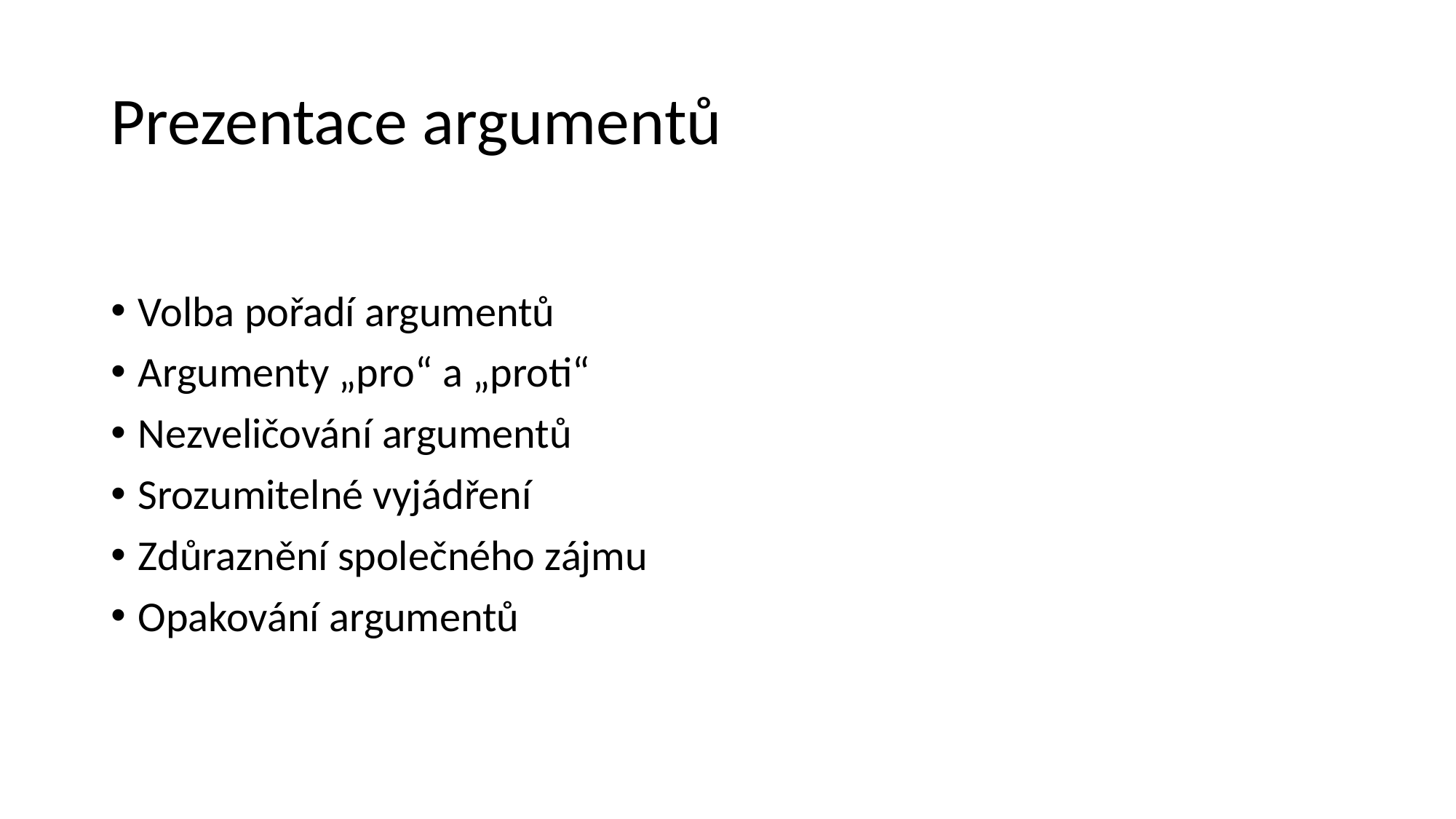

# Prezentace argumentů

Volba pořadí argumentů
Argumenty „pro“ a „proti“
Nezveličování argumentů
Srozumitelné vyjádření
Zdůraznění společného zájmu
Opakování argumentů